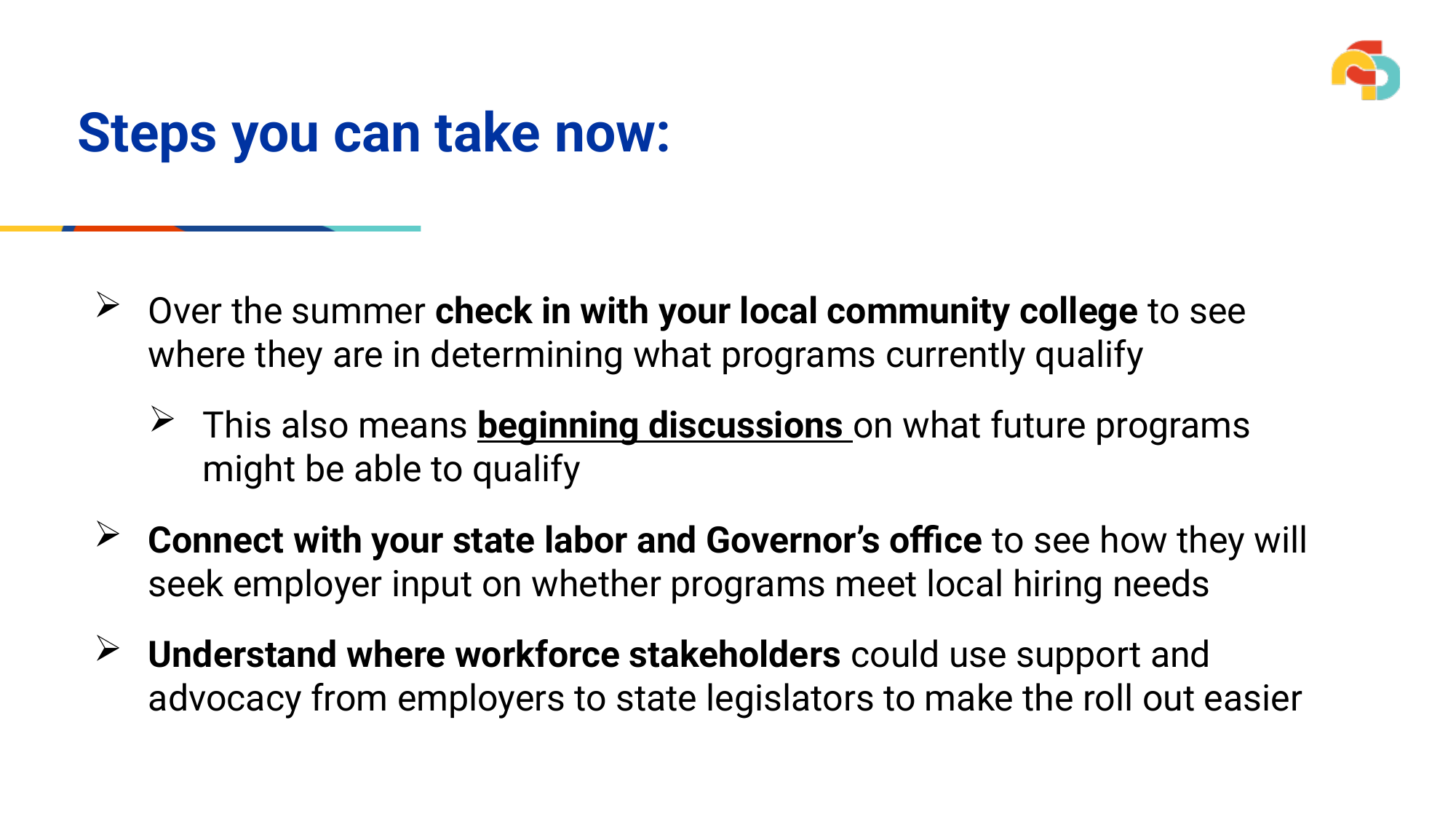

Steps you can take now:
Over the summer check in with your local community college to see where they are in determining what programs currently qualify
This also means beginning discussions on what future programs might be able to qualify
Connect with your state labor and Governor’s office to see how they will seek employer input on whether programs meet local hiring needs
Understand where workforce stakeholders could use support and advocacy from employers to state legislators to make the roll out easier